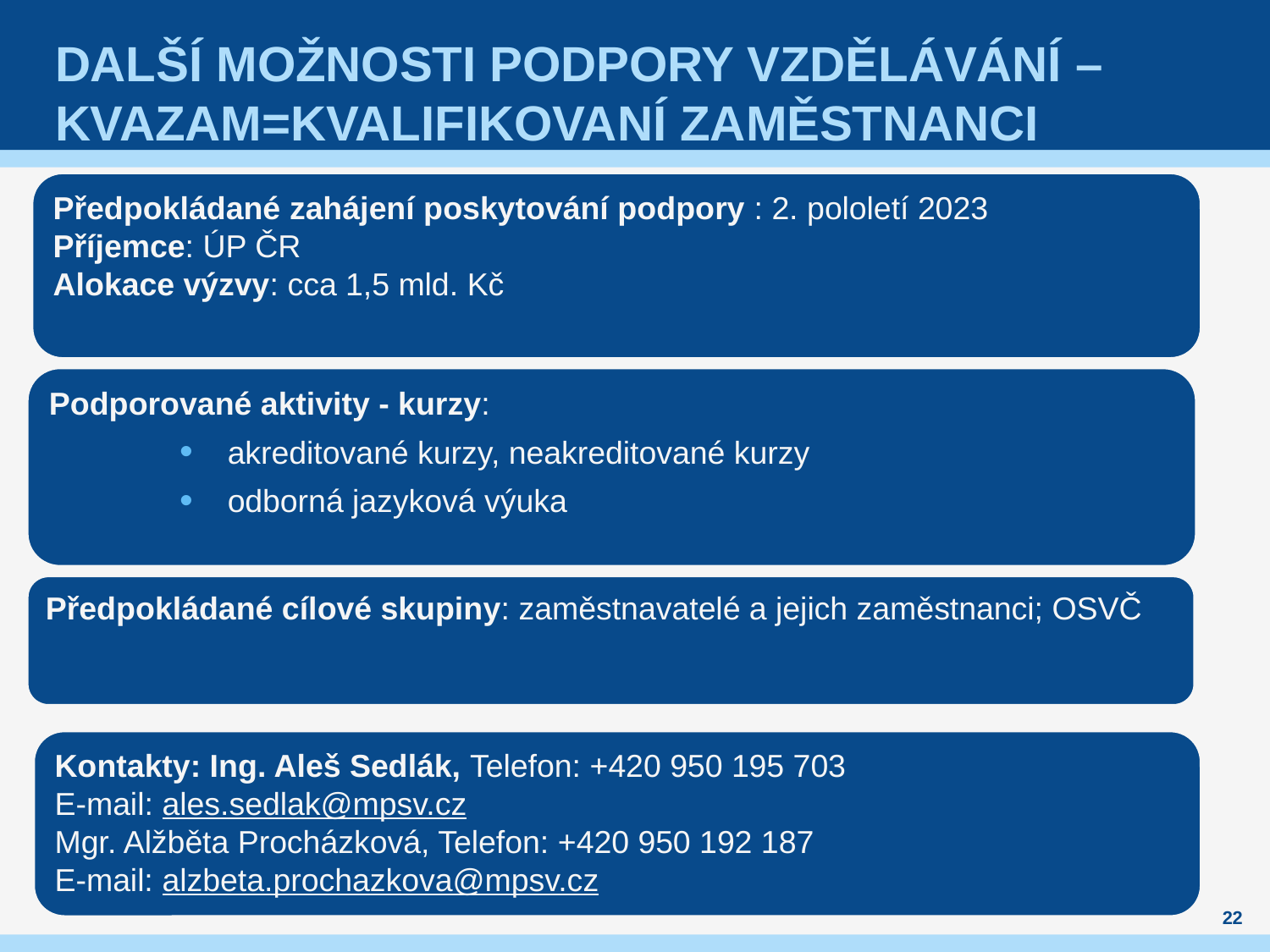

# další možnosti podpory vzdělávání – KVAZAM=Kvalifikovaní zaměstnanci
Předpokládané zahájení poskytování podpory : 2. pololetí 2023
Příjemce: ÚP ČR
Alokace výzvy: cca 1,5 mld. Kč
Podporované aktivity - kurzy:
akreditované kurzy, neakreditované kurzy
odborná jazyková výuka
Předpokládané cílové skupiny: zaměstnavatelé a jejich zaměstnanci; OSVČ
Kontakty: Ing. Aleš Sedlák, Telefon: +420 950 195 703
E-mail: ales.sedlak@mpsv.cz
Mgr. Alžběta Procházková, Telefon: +420 950 192 187
E-mail: alzbeta.prochazkova@mpsv.cz

22